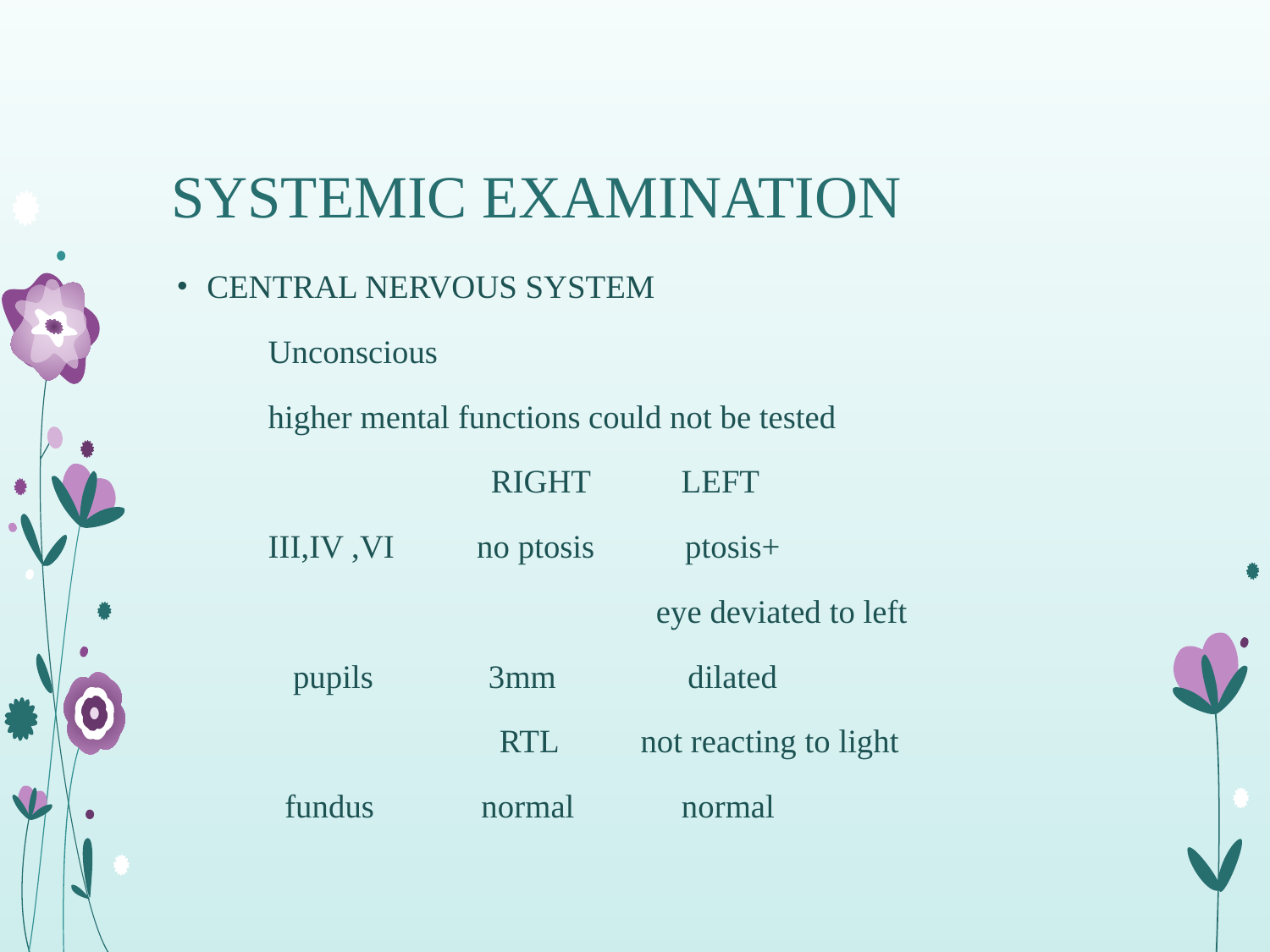

# SYSTEMIC EXAMINATION
CENTRAL NERVOUS SYSTEM
           Unconscious
           higher mental functions could not be tested
                                      RIGHT           LEFT
           III,IV ,VI          no ptosis           ptosis+
                                                          eye deviated to left
              pupils              3mm                dilated
                                       RTL          not reacting to light
             fundus             normal             normal